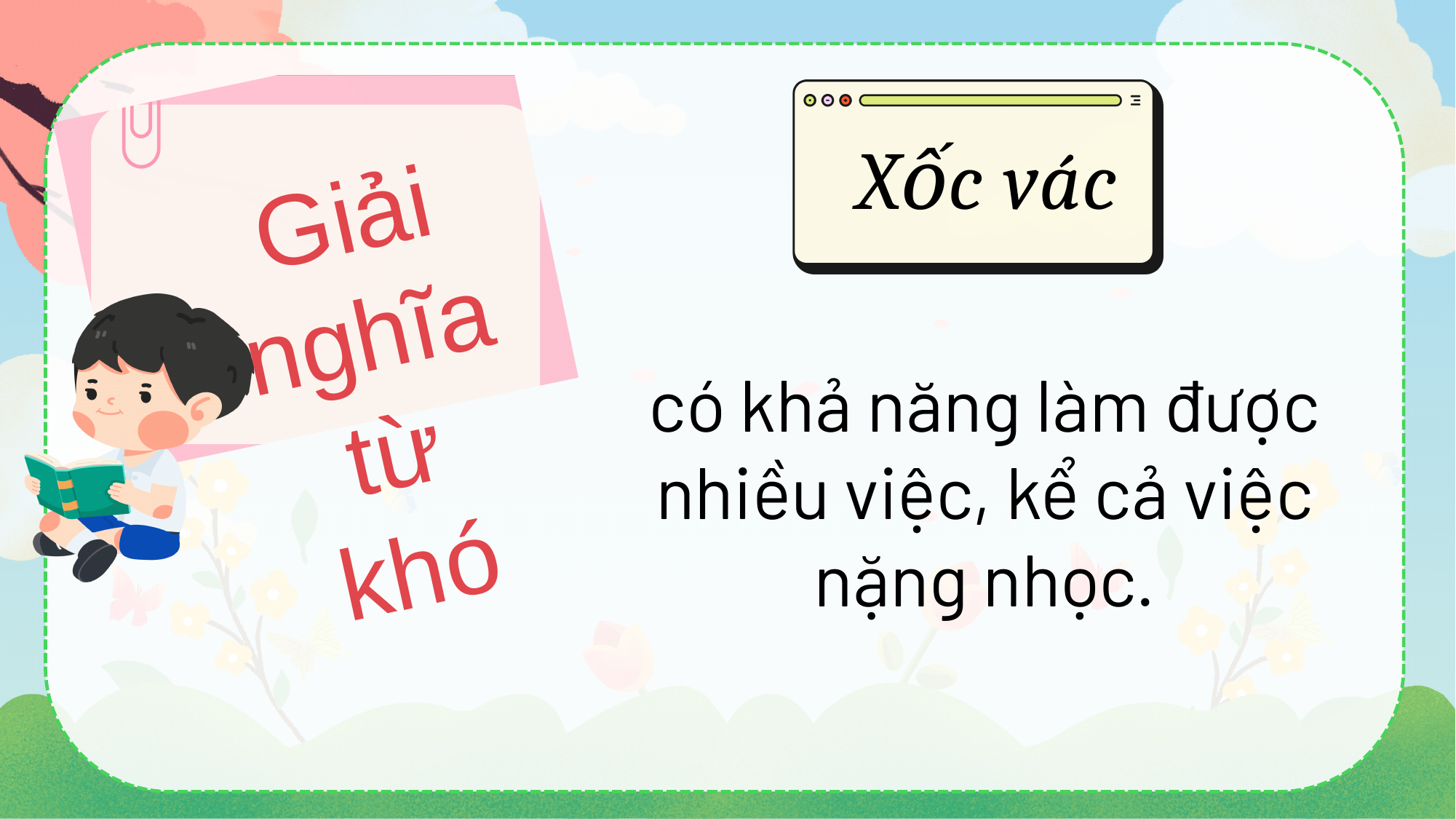

Giải nghĩa từ khó

Xốc vác
có khả năng làm được nhiều việc, kể cả việc nặng nhọc.